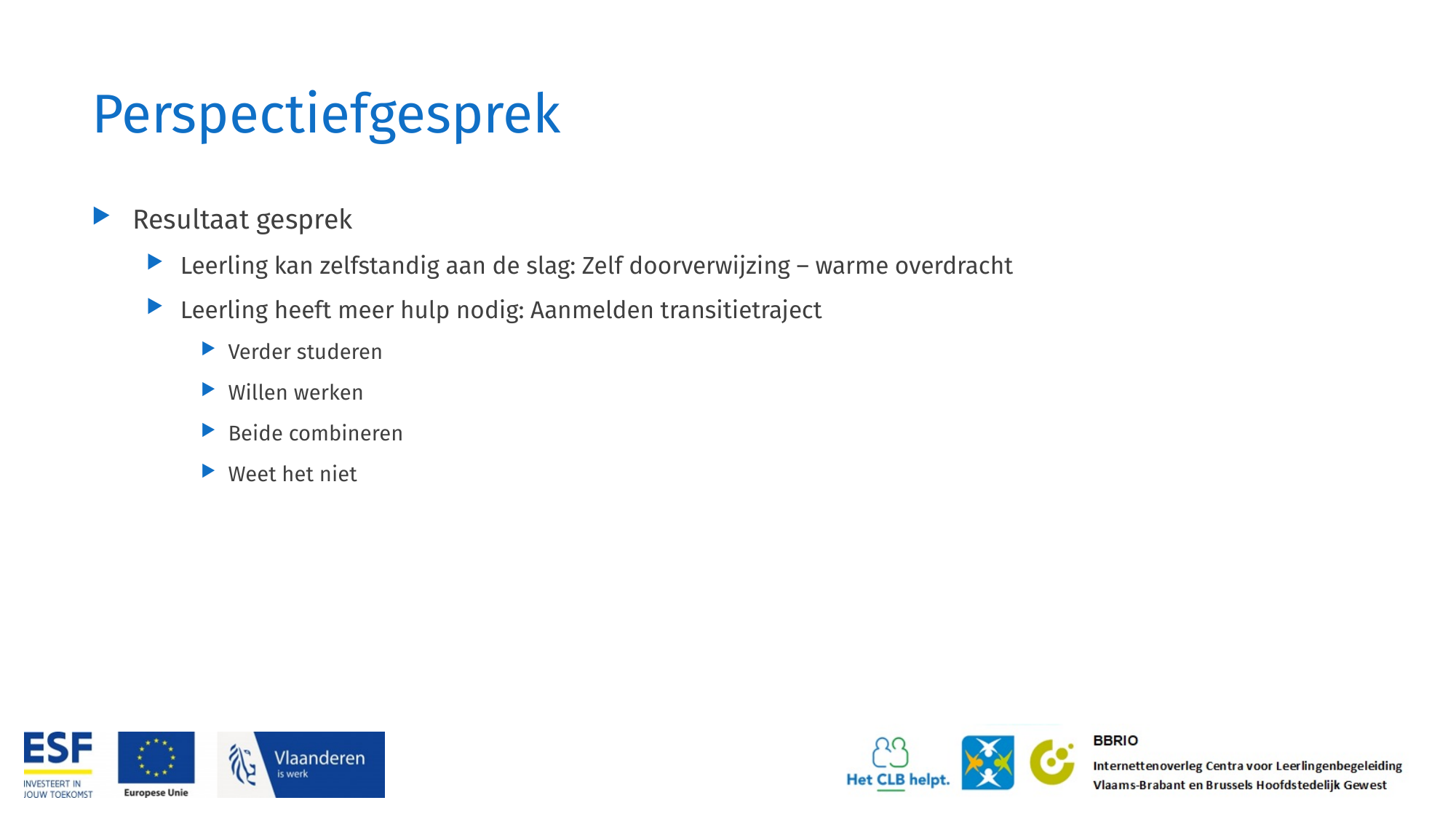

# Perspectiefgesprek
Resultaat gesprek
Leerling kan zelfstandig aan de slag: Zelf doorverwijzing – warme overdracht
Leerling heeft meer hulp nodig: Aanmelden transitietraject
Verder studeren
Willen werken
Beide combineren
Weet het niet